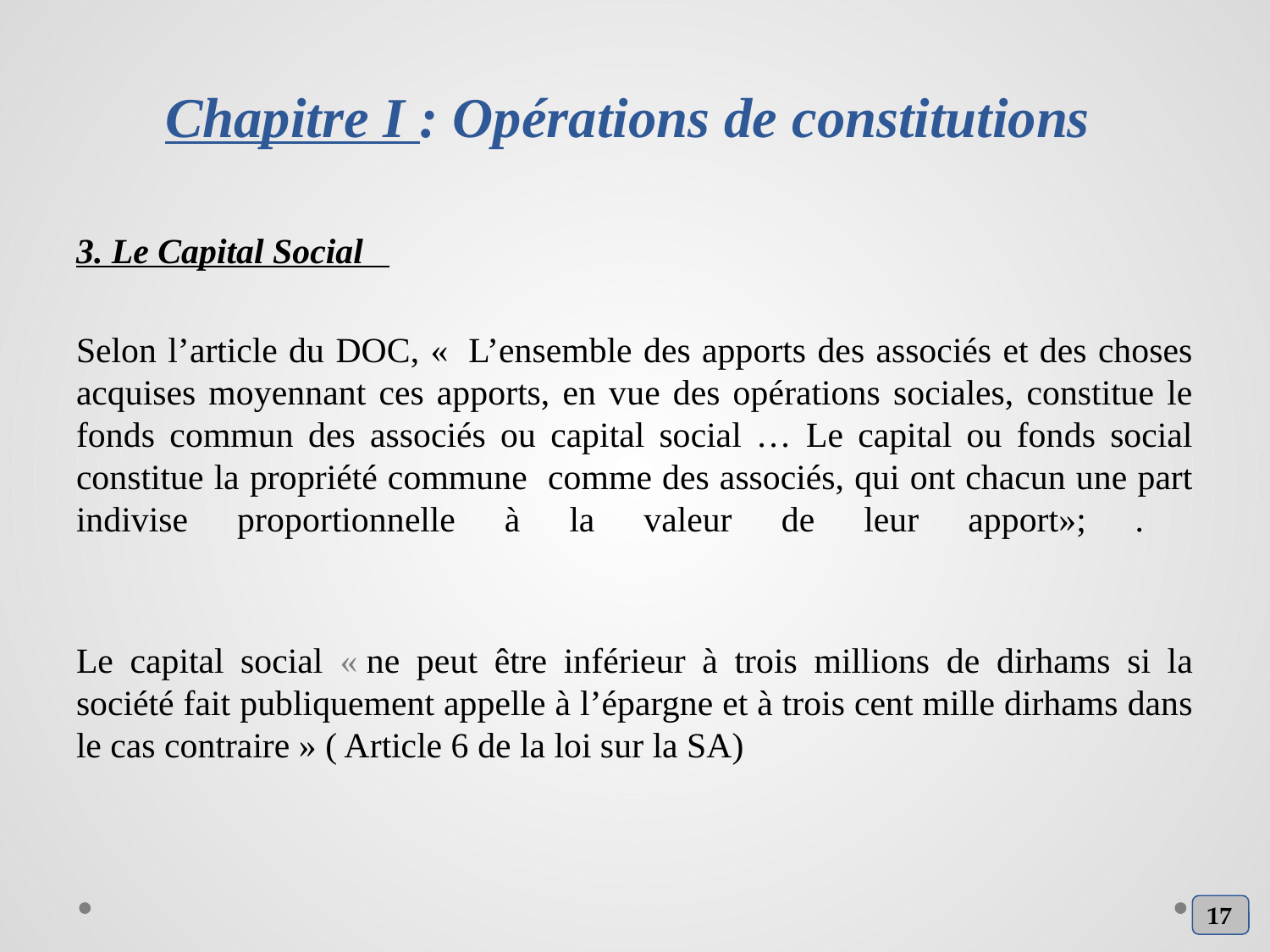

# Chapitre I : Opérations de constitutions
3. Le Capital Social

Selon l’article du DOC, «  L’ensemble des apports des associés et des choses acquises moyennant ces apports, en vue des opérations sociales, constitue le fonds commun des associés ou capital social … Le capital ou fonds social constitue la propriété commune  comme des associés, qui ont chacun une part indivise proportionnelle à la valeur de leur apport»; .

Le capital social « ne peut être inférieur à trois millions de dirhams si la société fait publiquement appelle à l’épargne et à trois cent mille dirhams dans le cas contraire » ( Article 6 de la loi sur la SA)

17